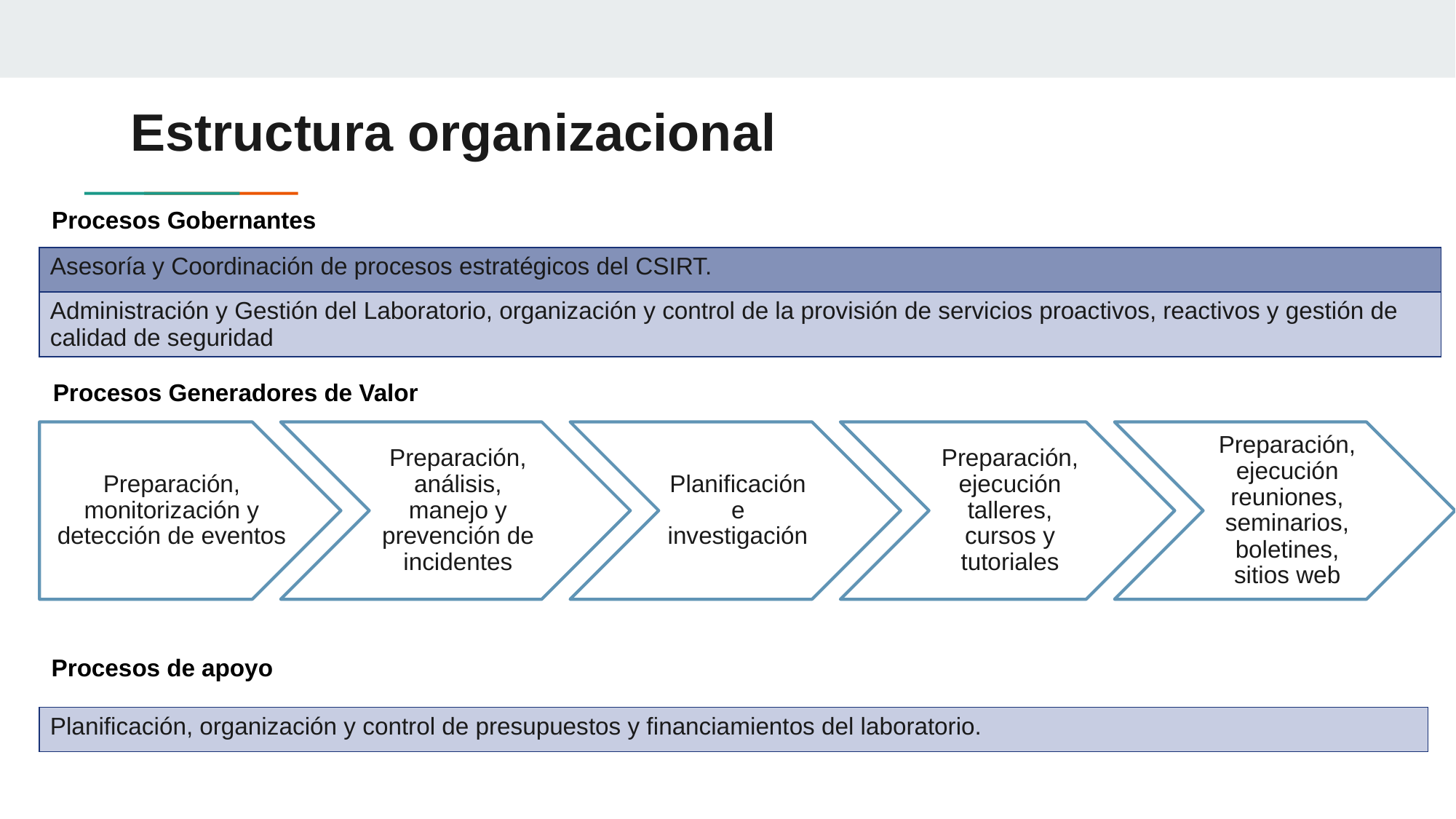

# Estructura organizacional
Procesos Gobernantes
| Asesoría y Coordinación de procesos estratégicos del CSIRT. |
| --- |
| Administración y Gestión del Laboratorio, organización y control de la provisión de servicios proactivos, reactivos y gestión de calidad de seguridad |
Procesos Generadores de Valor
Preparación, monitorización y detección de eventos
Preparación, análisis, manejo y prevención de incidentes
Planificación e investigación
Preparación, ejecución talleres, cursos y tutoriales
Preparación, ejecución reuniones, seminarios, boletines, sitios web
Procesos de apoyo
| Planificación, organización y control de presupuestos y financiamientos del laboratorio. |
| --- |